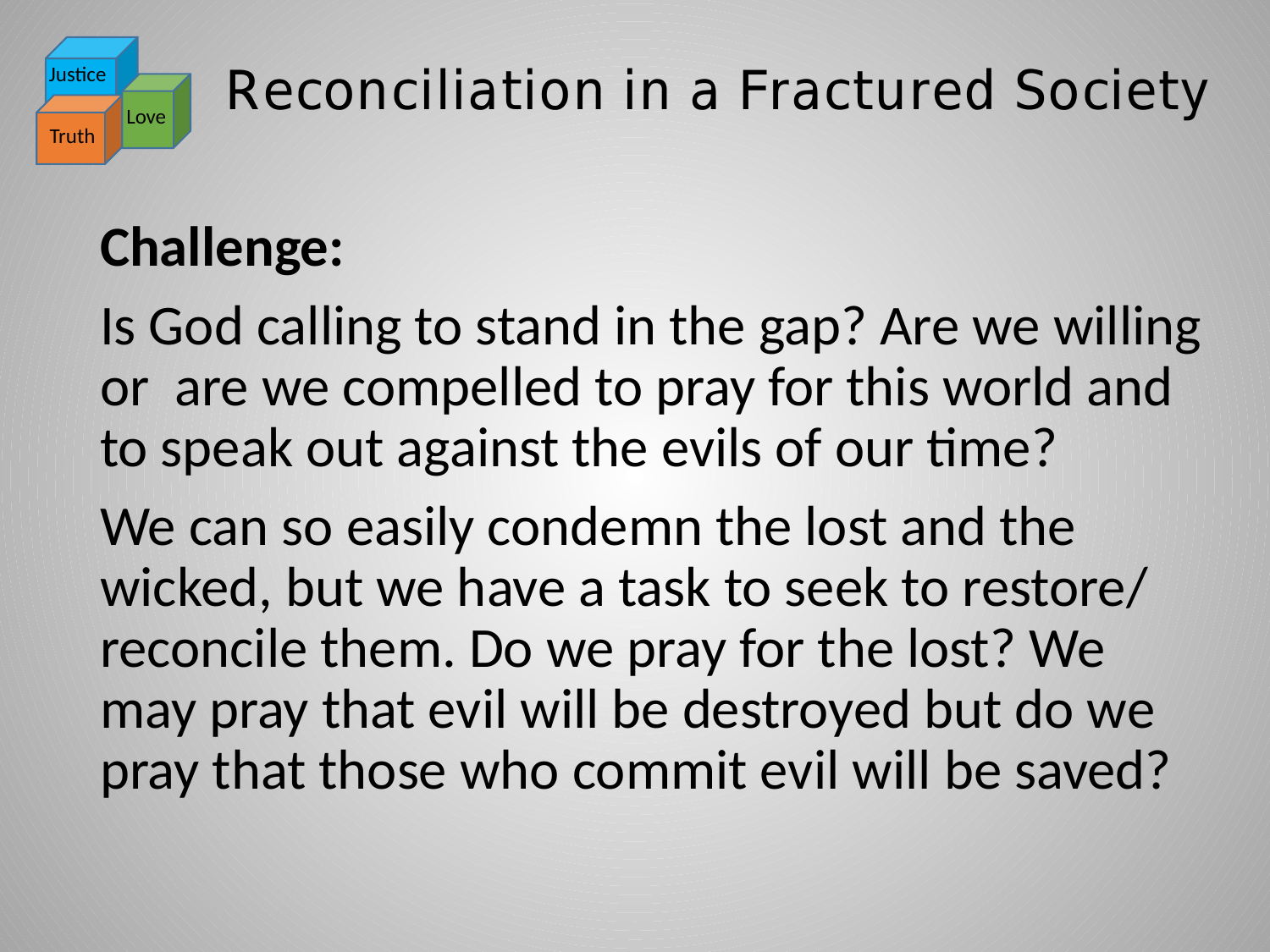

# Reconciliation in a Fractured Society

Justice

Love
Truth
Challenge:
Is God calling to stand in the gap? Are we willing or  are we compelled to pray for this world and to speak out against the evils of our time?
We can so easily condemn the lost and the wicked, but we have a task to seek to restore/ reconcile them. Do we pray for the lost? We may pray that evil will be destroyed but do we pray that those who commit evil will be saved?